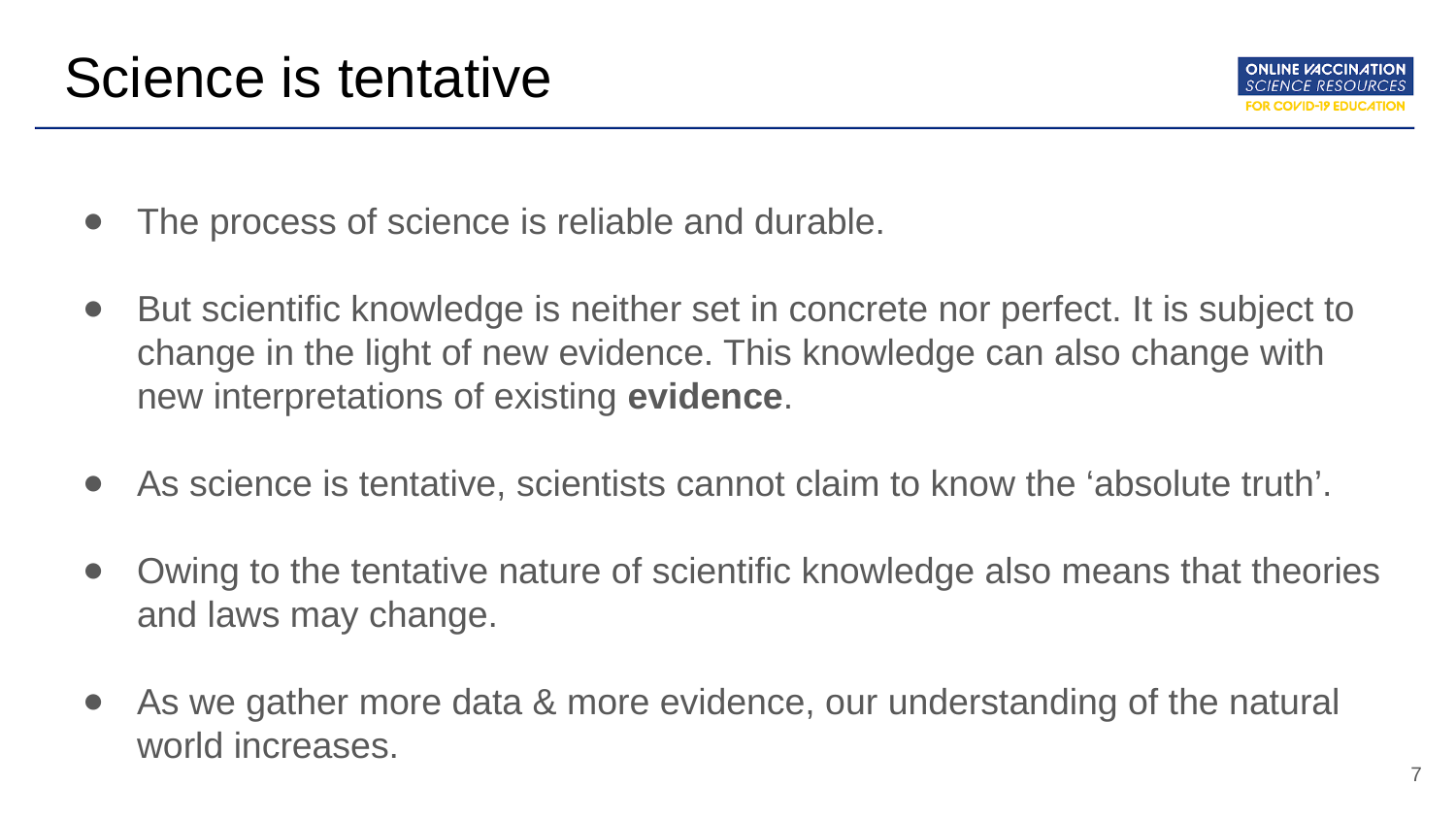

# Science is tentative

The process of science is reliable and durable.

But scientific knowledge is neither set in concrete nor perfect. It is subject to change in the light of new evidence. This knowledge can also change with new interpretations of existing evidence.

As science is tentative, scientists cannot claim to know the ‘absolute truth’.

Owing to the tentative nature of scientific knowledge also means that theories and laws may change.

As we gather more data & more evidence, our understanding of the natural world increases.

7